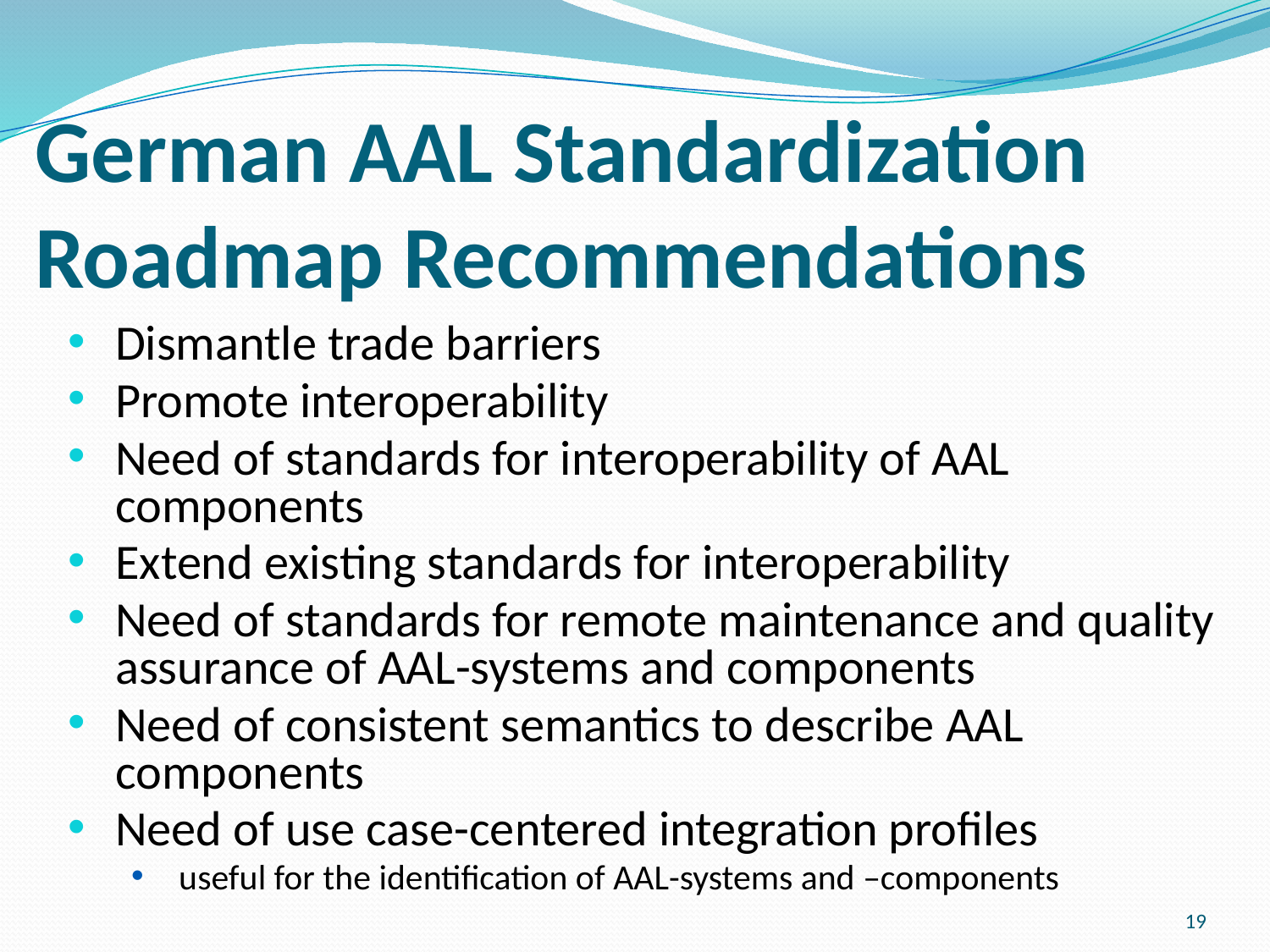

# German AAL Standardization Roadmap Recommendations
Dismantle trade barriers
Promote interoperability
Need of standards for interoperability of AAL components
Extend existing standards for interoperability
Need of standards for remote maintenance and quality assurance of AAL-systems and components
Need of consistent semantics to describe AAL components
Need of use case-centered integration profiles
useful for the identification of AAL-systems and –components

19